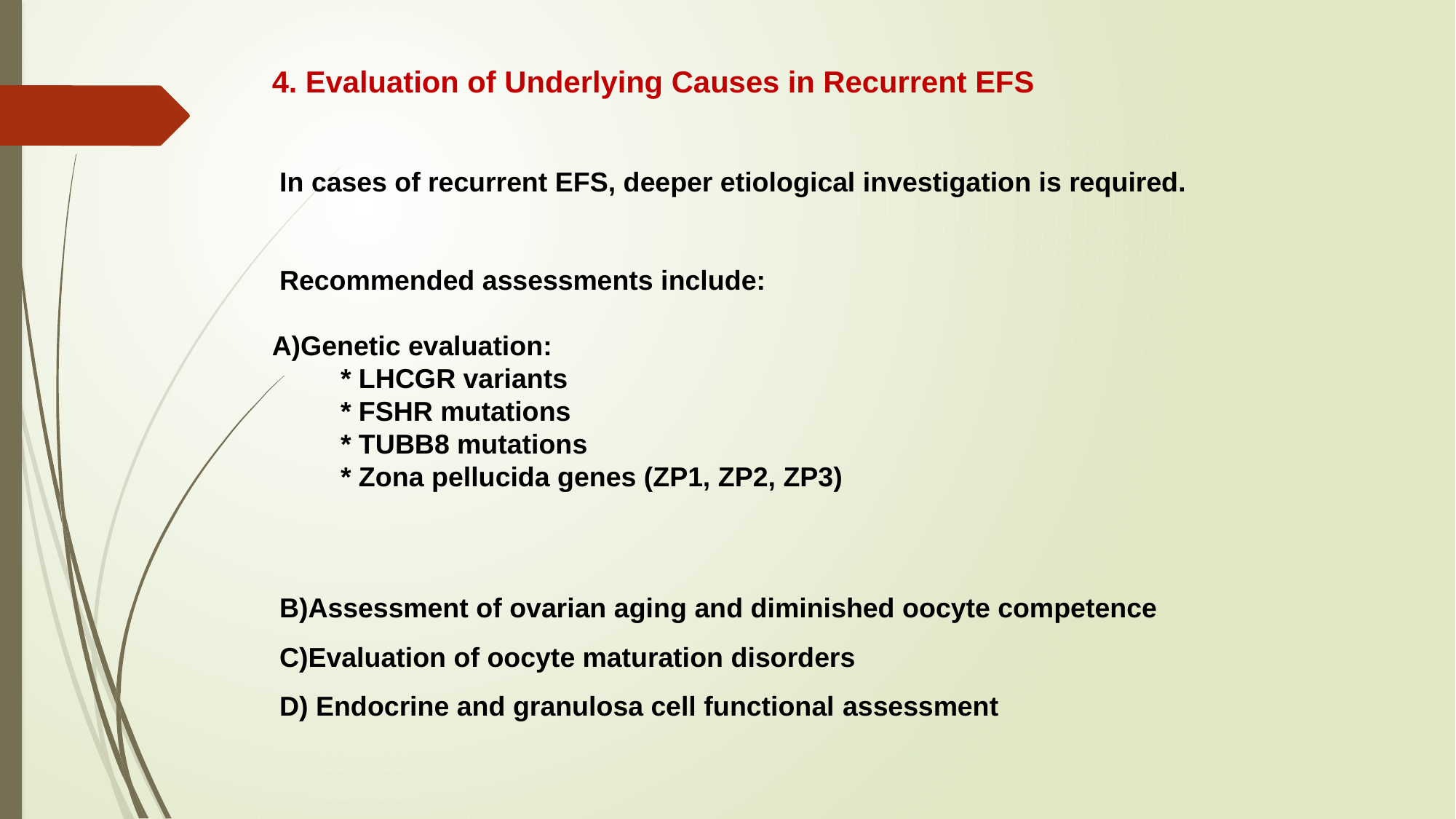

4. Evaluation of Underlying Causes in Recurrent EFS

 In cases of recurrent EFS, deeper etiological investigation is required.

 Recommended assessments include:

A)Genetic evaluation:
         * LHCGR variants
         * FSHR mutations
         * TUBB8 mutations
         * Zona pellucida genes (ZP1, ZP2, ZP3)

 B)Assessment of ovarian aging and diminished oocyte competence
 C)Evaluation of oocyte maturation disorders
 D) Endocrine and granulosa cell functional assessment